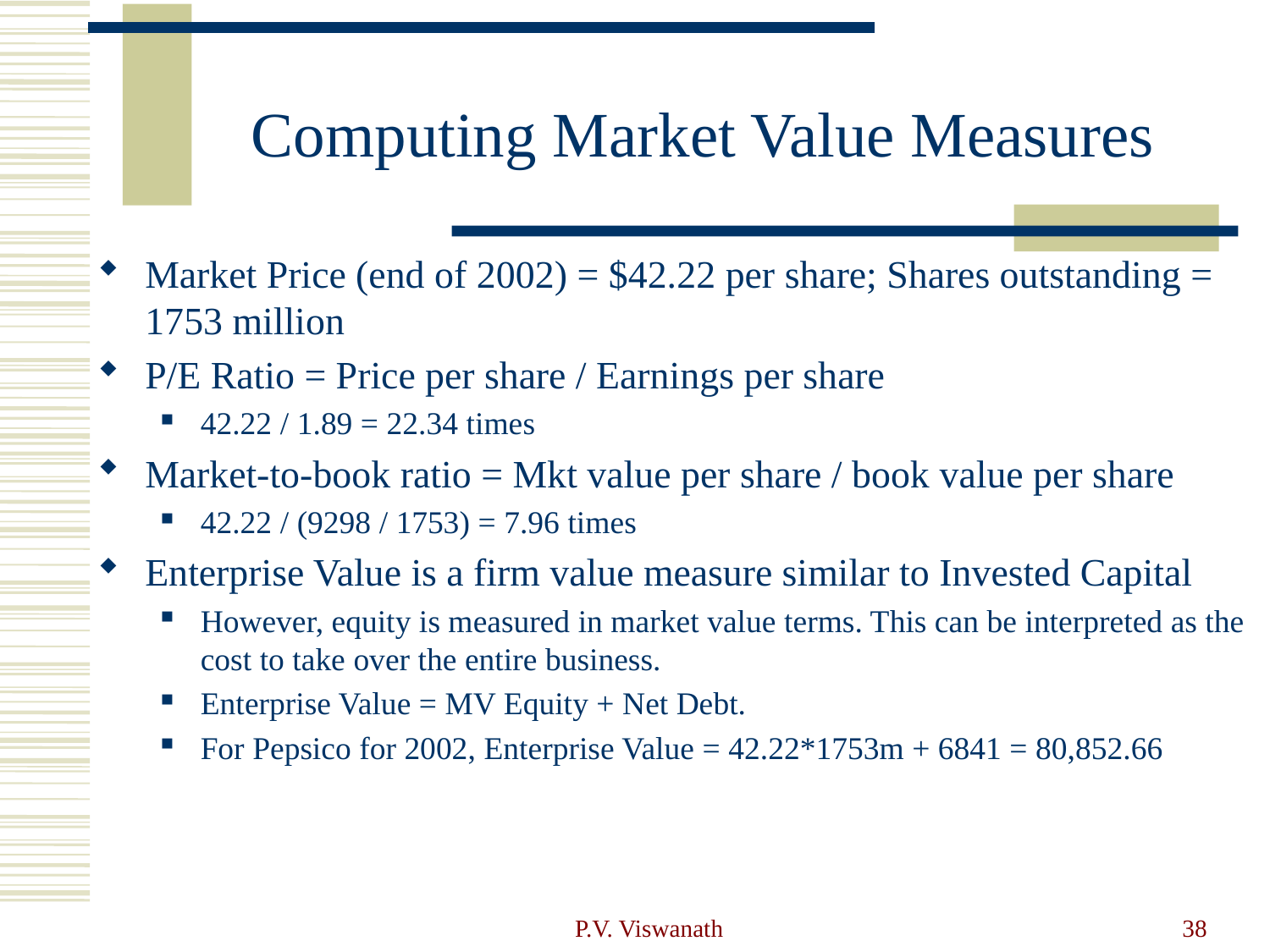

# Computing Market Value Measures
Market Price (end of 2002) = $42.22 per share; Shares outstanding = 1753 million
P/E Ratio = Price per share / Earnings per share
42.22 / 1.89 = 22.34 times
Market-to-book ratio = Mkt value per share / book value per share
42.22 / (9298 / 1753) = 7.96 times
Enterprise Value is a firm value measure similar to Invested Capital
However, equity is measured in market value terms. This can be interpreted as the cost to take over the entire business.
Enterprise Value = MV Equity + Net Debt.
For Pepsico for 2002, Enterprise Value = 42.22*1753m + 6841 = 80,852.66

P.V. Viswanath
38